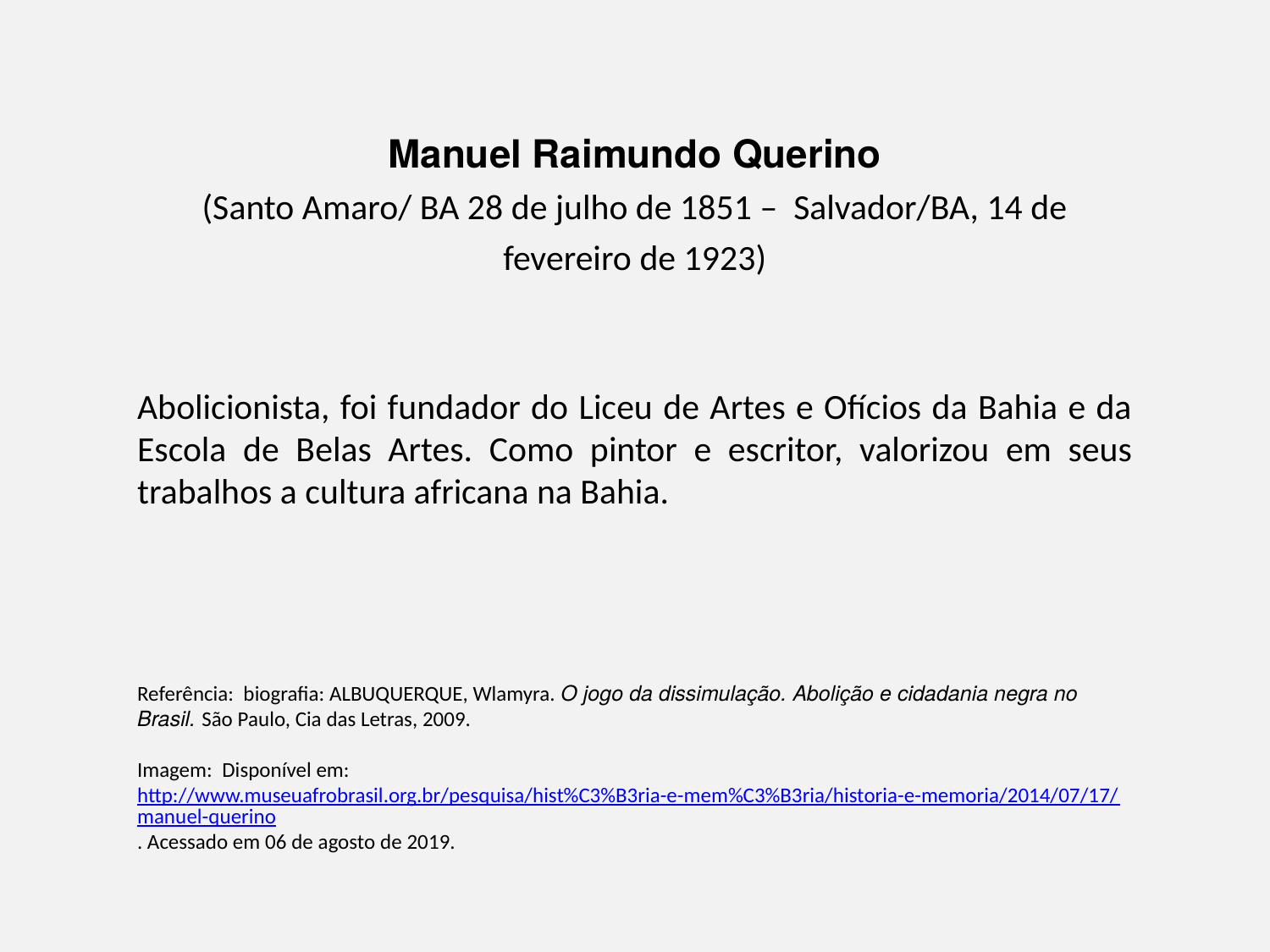

Manuel Raimundo Querino
(Santo Amaro/ BA 28 de julho de 1851 –  Salvador/BA, 14 de fevereiro de 1923)

Abolicionista, foi fundador do Liceu de Artes e Ofícios da Bahia e da Escola de Belas Artes. Como pintor e escritor, valorizou em seus trabalhos a cultura africana na Bahia.

Referência:  biografia: ALBUQUERQUE, Wlamyra. O jogo da dissimulação. Abolição e cidadania negra no Brasil. São Paulo, Cia das Letras, 2009.

Imagem:  Disponível em: http://www.museuafrobrasil.org.br/pesquisa/hist%C3%B3ria-e-mem%C3%B3ria/historia-e-memoria/2014/07/17/manuel-querino. Acessado em 06 de agosto de 2019.